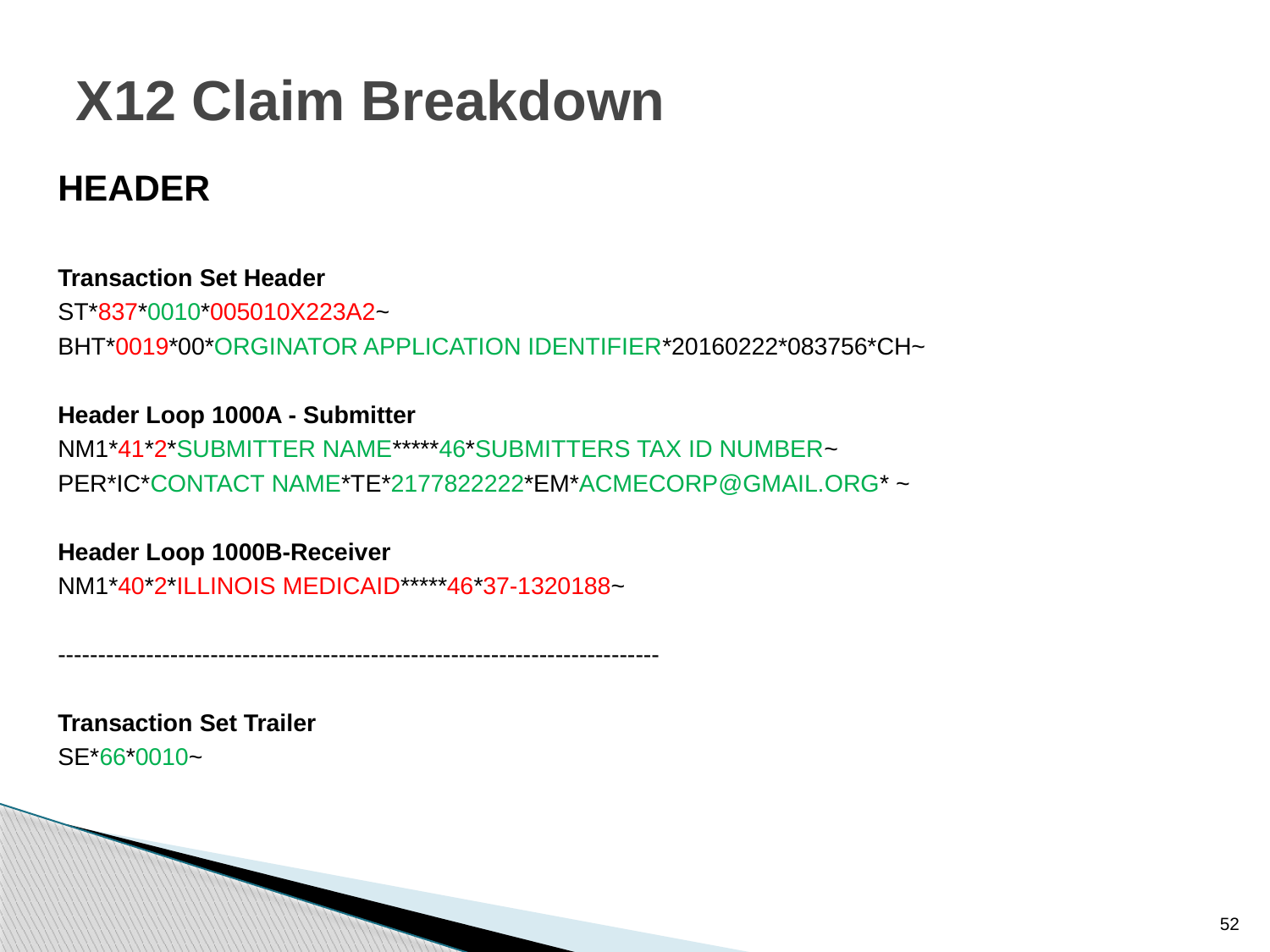

# X12 Claim Breakdown
HEADER

Transaction Set Header
ST*837*0010*005010X223A2~
BHT*0019*00*ORGINATOR APPLICATION IDENTIFIER*20160222*083756*CH~

Header Loop 1000A - Submitter
NM1*41*2*SUBMITTER NAME*****46*SUBMITTERS TAX ID NUMBER~
PER*IC*CONTACT NAME*TE*2177822222*EM*ACMECORP@GMAIL.ORG* ~

Header Loop 1000B-Receiver
NM1*40*2*ILLINOIS MEDICAID*****46*37-1320188~

---------------------------------------------------------------------------

Transaction Set Trailer
SE*66*0010~

52